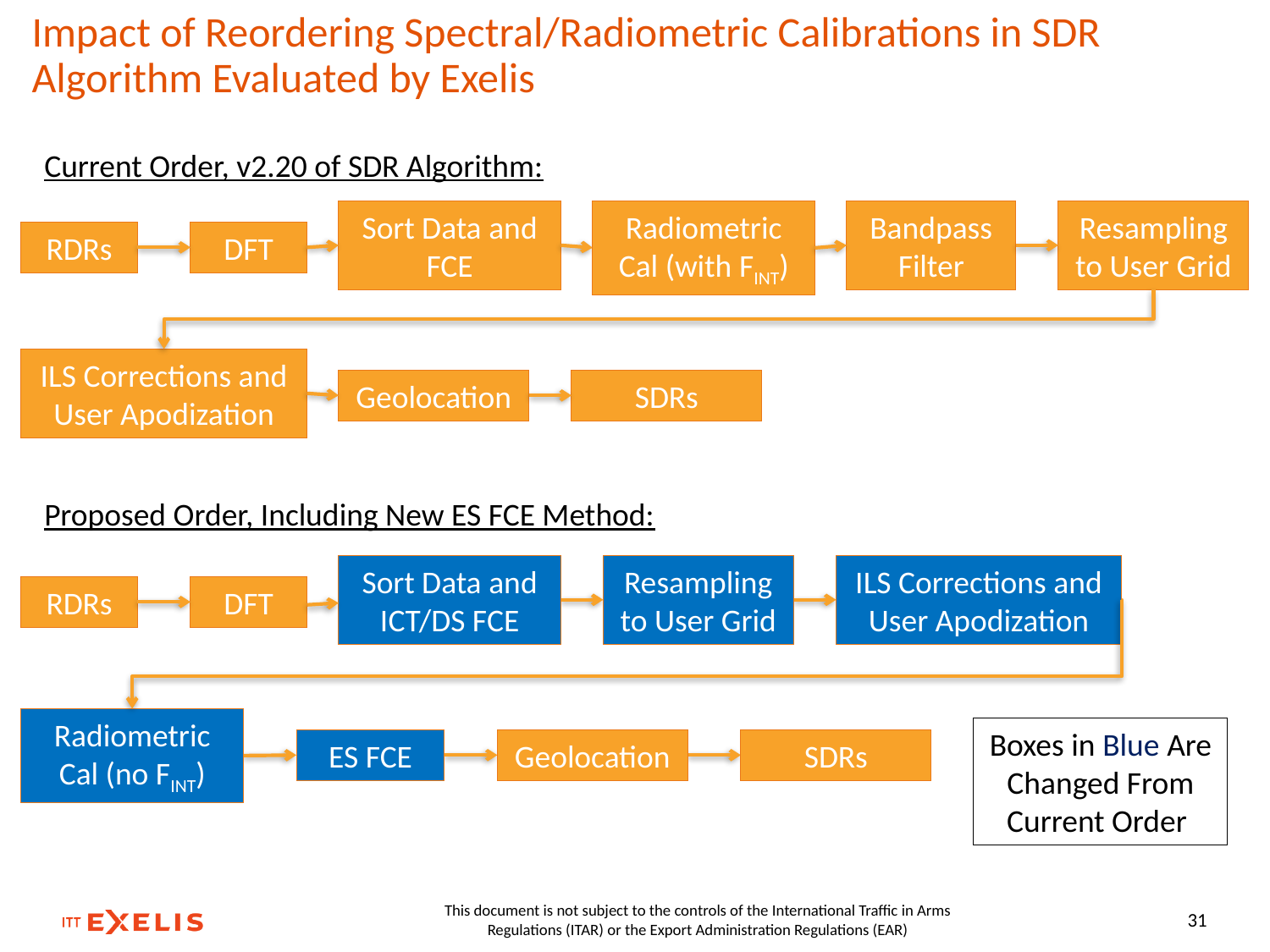

# Impact of Reordering Spectral/Radiometric Calibrations in SDR Algorithm Evaluated by Exelis
Current Order, v2.20 of SDR Algorithm:
Sort Data and FCE
Radiometric Cal (with FINT)
Bandpass
Filter
Resampling to User Grid
RDRs
DFT
ILS Corrections and User Apodization
Geolocation
SDRs
Proposed Order, Including New ES FCE Method:
Sort Data and ICT/DS FCE
Resampling to User Grid
ILS Corrections and User Apodization
RDRs
DFT
Radiometric Cal (no FINT)
Boxes in Blue Are Changed From Current Order
ES FCE
Geolocation
SDRs
This document is not subject to the controls of the International Traffic in Arms Regulations (ITAR) or the Export Administration Regulations (EAR)
31